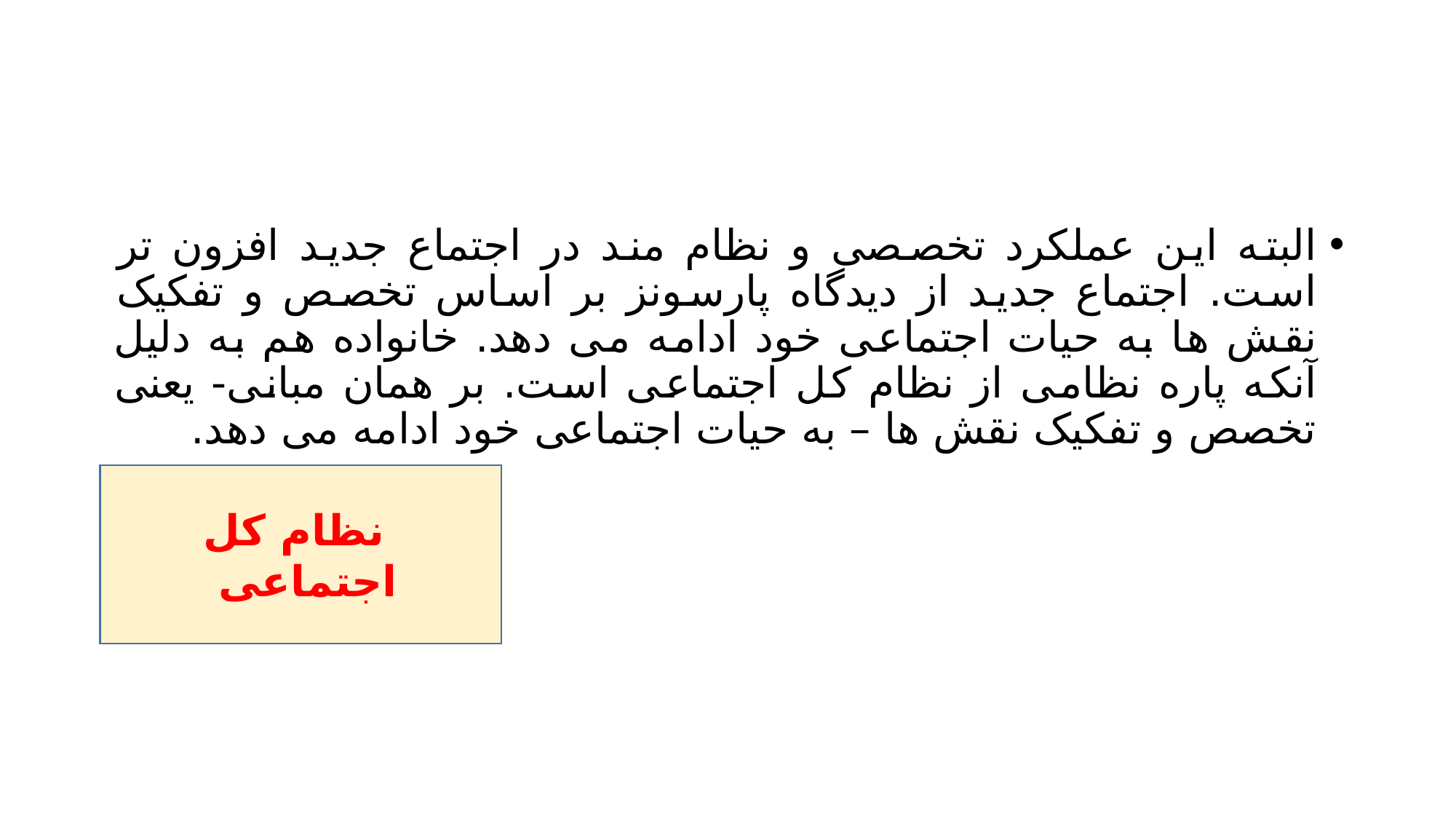

#
البته این عملکرد تخصصی و نظام مند در اجتماع جدید افزون تر است. اجتماع جدید از دیدگاه پارسونز بر اساس تخصص و تفکیک نقش ها به حیات اجتماعی خود ادامه می دهد. خانواده هم به دلیل آنکه پاره نظامی از نظام کل اجتماعی است. بر همان مبانی- یعنی تخصص و تفکیک نقش ها – به حیات اجتماعی خود ادامه می دهد.
 نظام کل اجتماعی